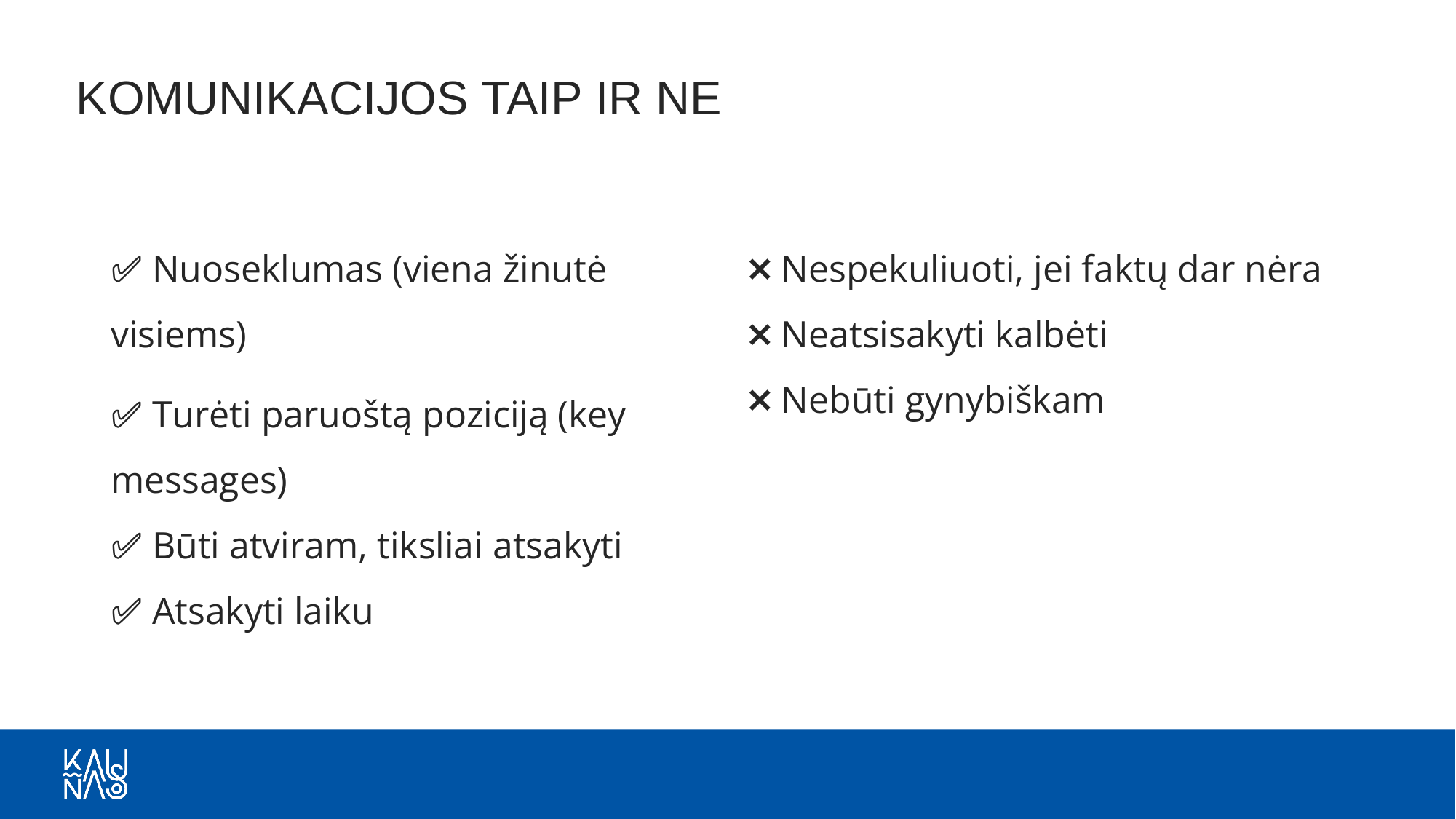

# KOMUNIKACIJOS TAIP IR NE
✅ Nuoseklumas (viena žinutė visiems)
✅ Turėti paruoštą poziciją (key messages)
✅ Būti atviram, tiksliai atsakyti
✅ Atsakyti laiku

❌ Nespekuliuoti, jei faktų dar nėra
❌ Neatsisakyti kalbėti
❌ Nebūti gynybiškam